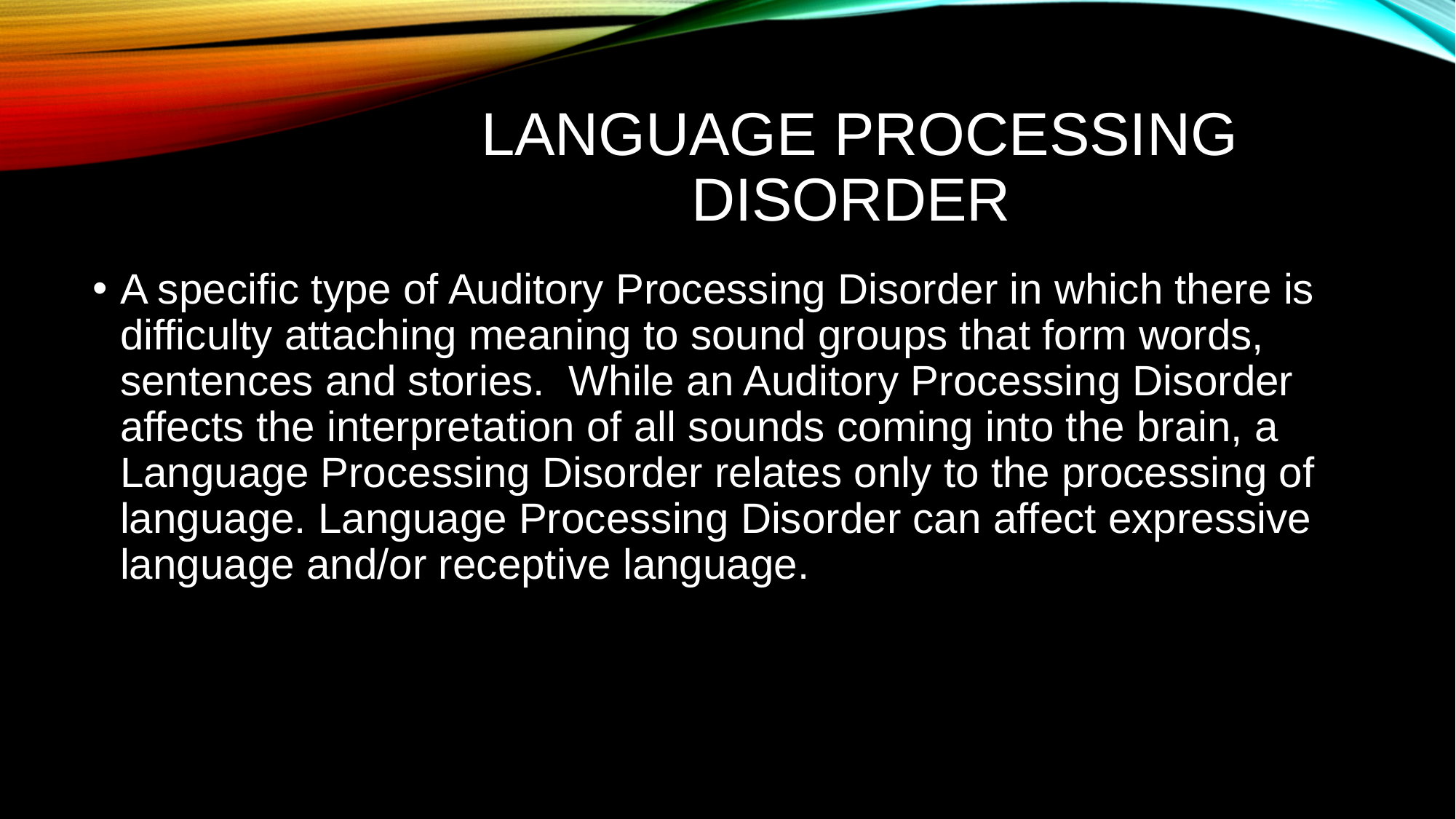

# Language Processing Disorder
A specific type of Auditory Processing Disorder in which there is difficulty attaching meaning to sound groups that form words, sentences and stories.  While an Auditory Processing Disorder affects the interpretation of all sounds coming into the brain, a Language Processing Disorder relates only to the processing of language. Language Processing Disorder can affect expressive language and/or receptive language.